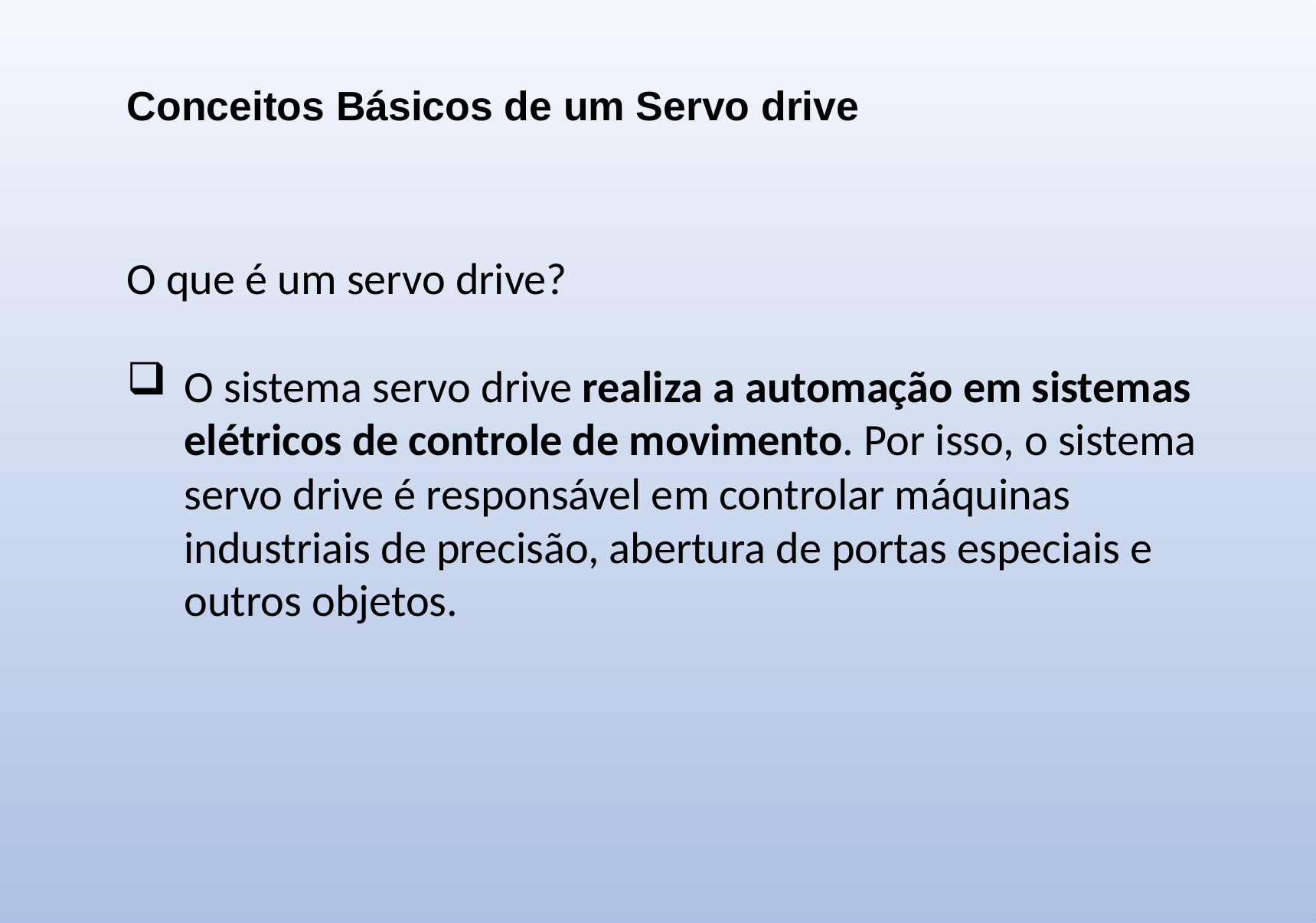

Conceitos Básicos de um Servo drive
O que é um servo drive?

O sistema servo drive realiza a automação em sistemas elétricos de controle de movimento. Por isso, o sistema servo drive é responsável em controlar máquinas industriais de precisão, abertura de portas especiais e outros objetos.